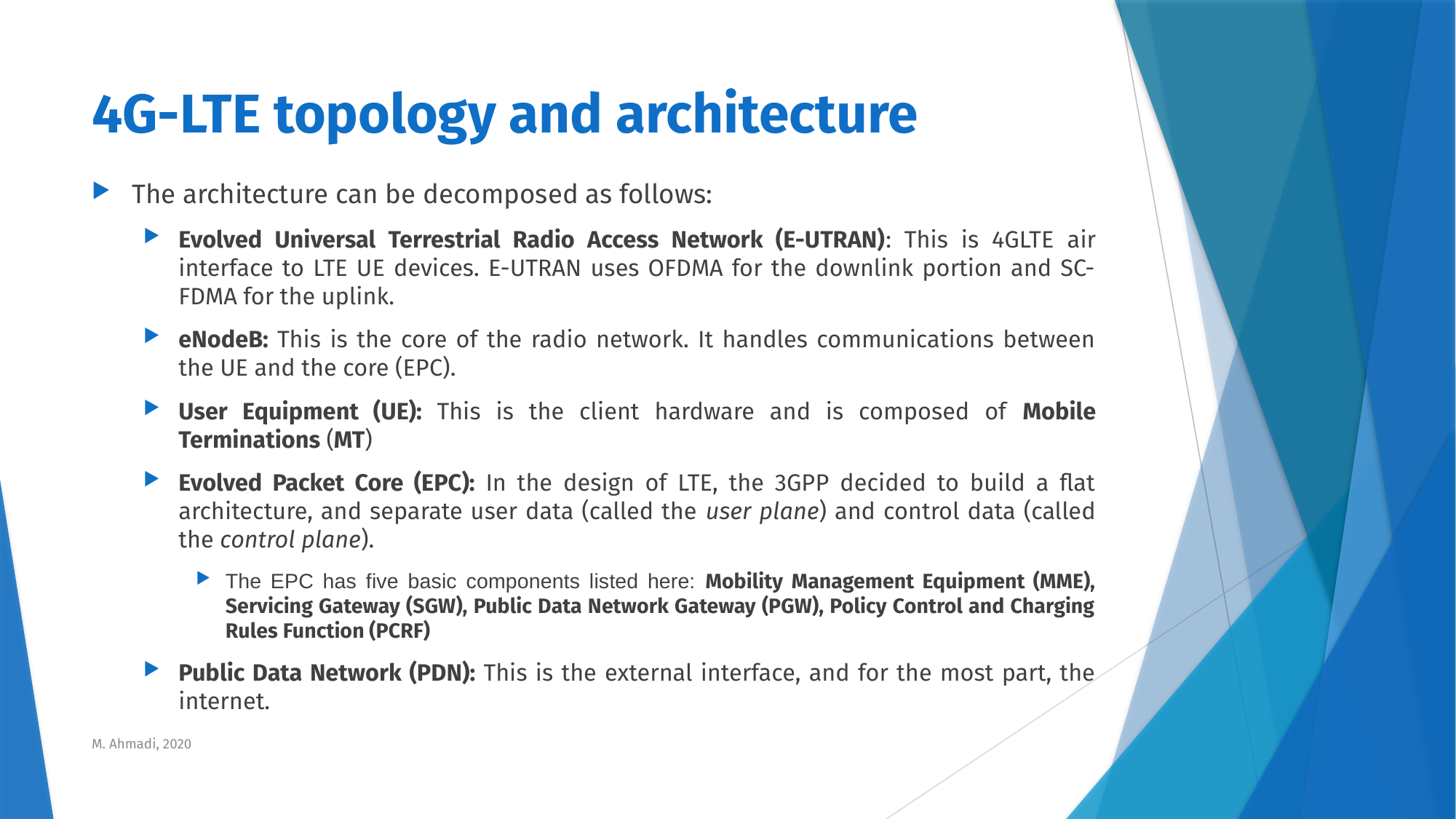

# 4G-LTE topology and architecture
The architecture can be decomposed as follows:
Evolved Universal Terrestrial Radio Access Network (E-UTRAN): This is 4GLTE air interface to LTE UE devices. E-UTRAN uses OFDMA for the downlink portion and SC-FDMA for the uplink.
eNodeB: This is the core of the radio network. It handles communications between the UE and the core (EPC).
User Equipment (UE): This is the client hardware and is composed of Mobile Terminations (MT)
Evolved Packet Core (EPC): In the design of LTE, the 3GPP decided to build a flat architecture, and separate user data (called the user plane) and control data (called the control plane).
The EPC has five basic components listed here: Mobility Management Equipment (MME), Servicing Gateway (SGW), Public Data Network Gateway (PGW), Policy Control and Charging Rules Function (PCRF)
Public Data Network (PDN): This is the external interface, and for the most part, the internet.
M. Ahmadi, 2020